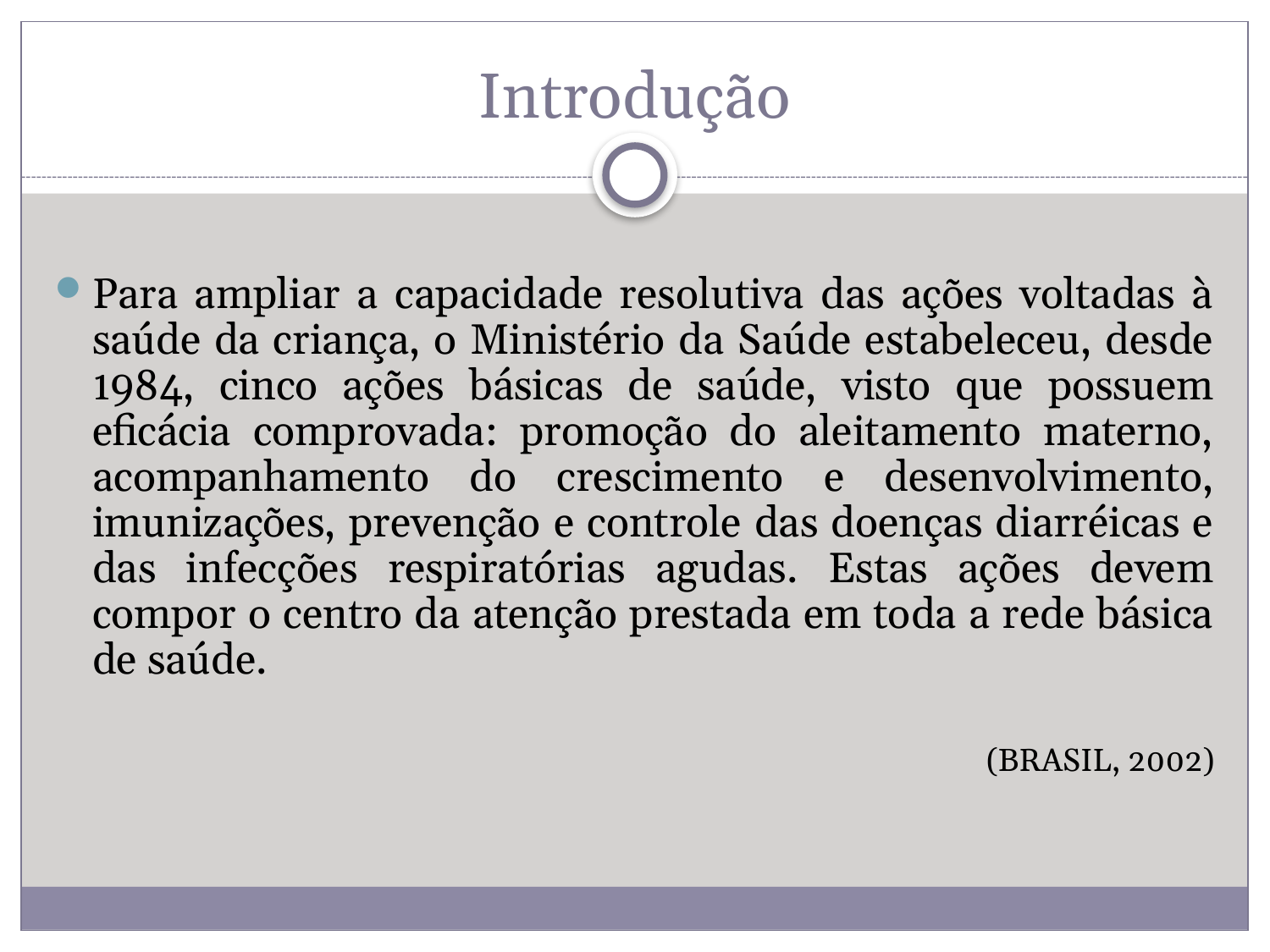

Introdução

Para ampliar a capacidade resolutiva das ações voltadas à saúde da criança, o Ministério da Saúde estabeleceu, desde 1984, cinco ações básicas de saúde, visto que possuem eficácia comprovada: promoção do aleitamento materno, acompanhamento do crescimento e desenvolvimento, imunizações, prevenção e controle das doenças diarréicas e das infecções respiratórias agudas. Estas ações devem compor o centro da atenção prestada em toda a rede básica de saúde.

(BRASIL, 2002)